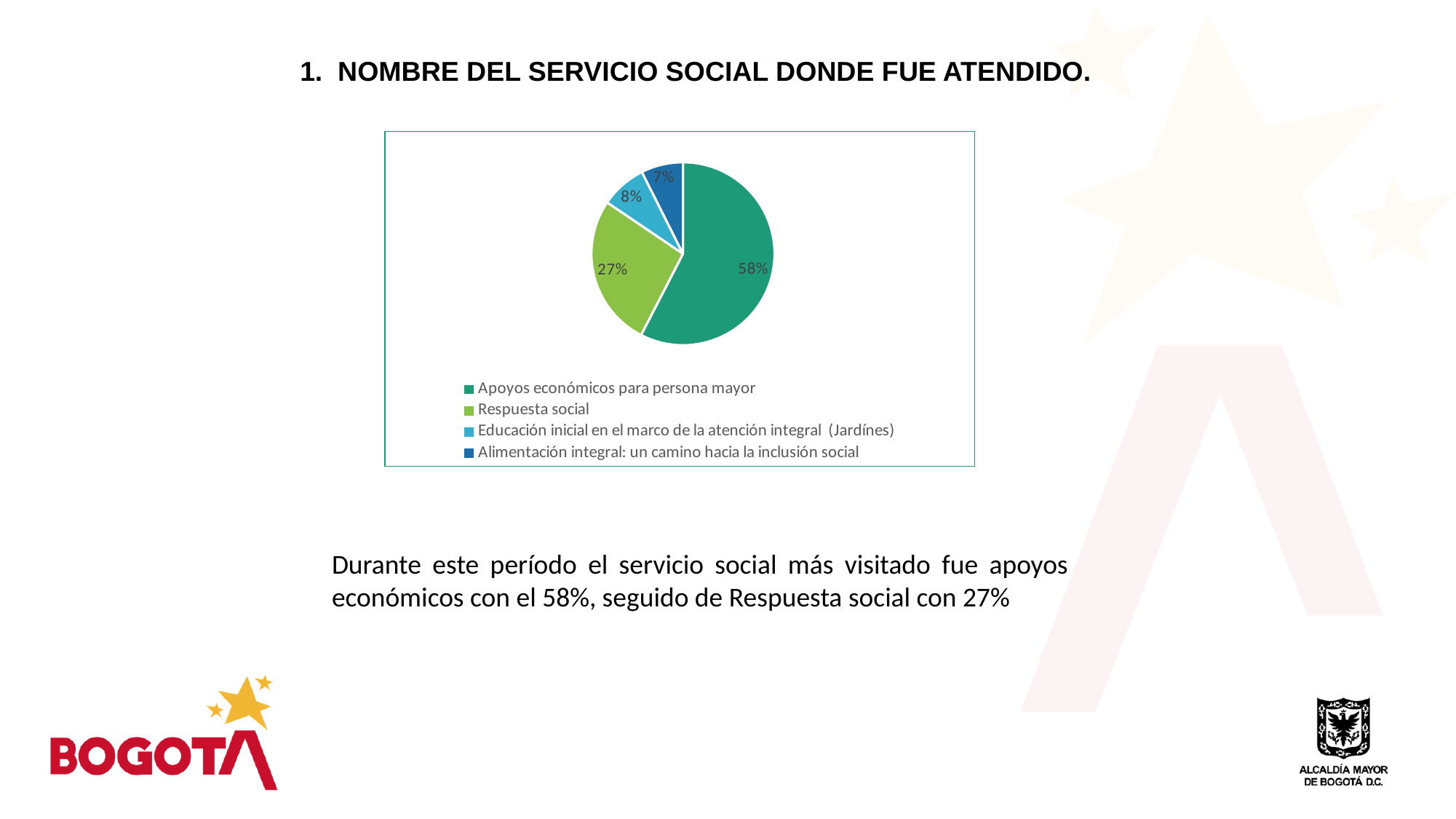

1.  NOMBRE DEL SERVICIO SOCIAL DONDE FUE ATENDIDO.

### Chart

| Category |  |
|---|---|
| Apoyos económicos para persona mayor | 708.0 |
| Respuesta social | 331.0 |
| Educación inicial en el marco de la atención integral  (Jardínes) | 100.0 |
| Alimentación integral: un camino hacia la inclusión social | 91.0 |
Durante este período el servicio social más visitado fue apoyos económicos con el 58%, seguido de Respuesta social con 27%